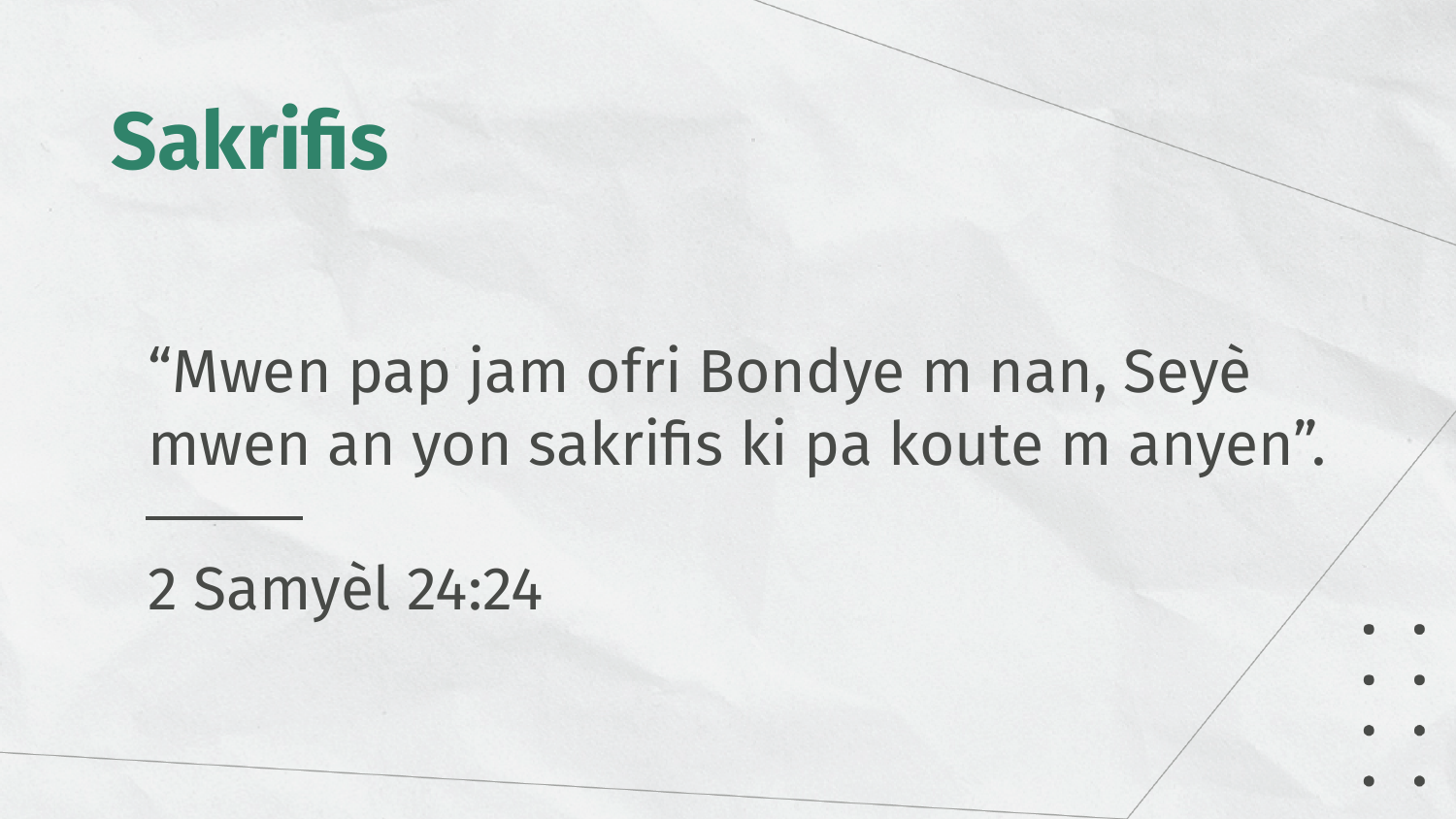

Sakrifis
“Mwen pap jam ofri Bondye m nan, Seyè mwen an yon sakrifis ki pa koute m anyen”.

2 Samyèl 24:24